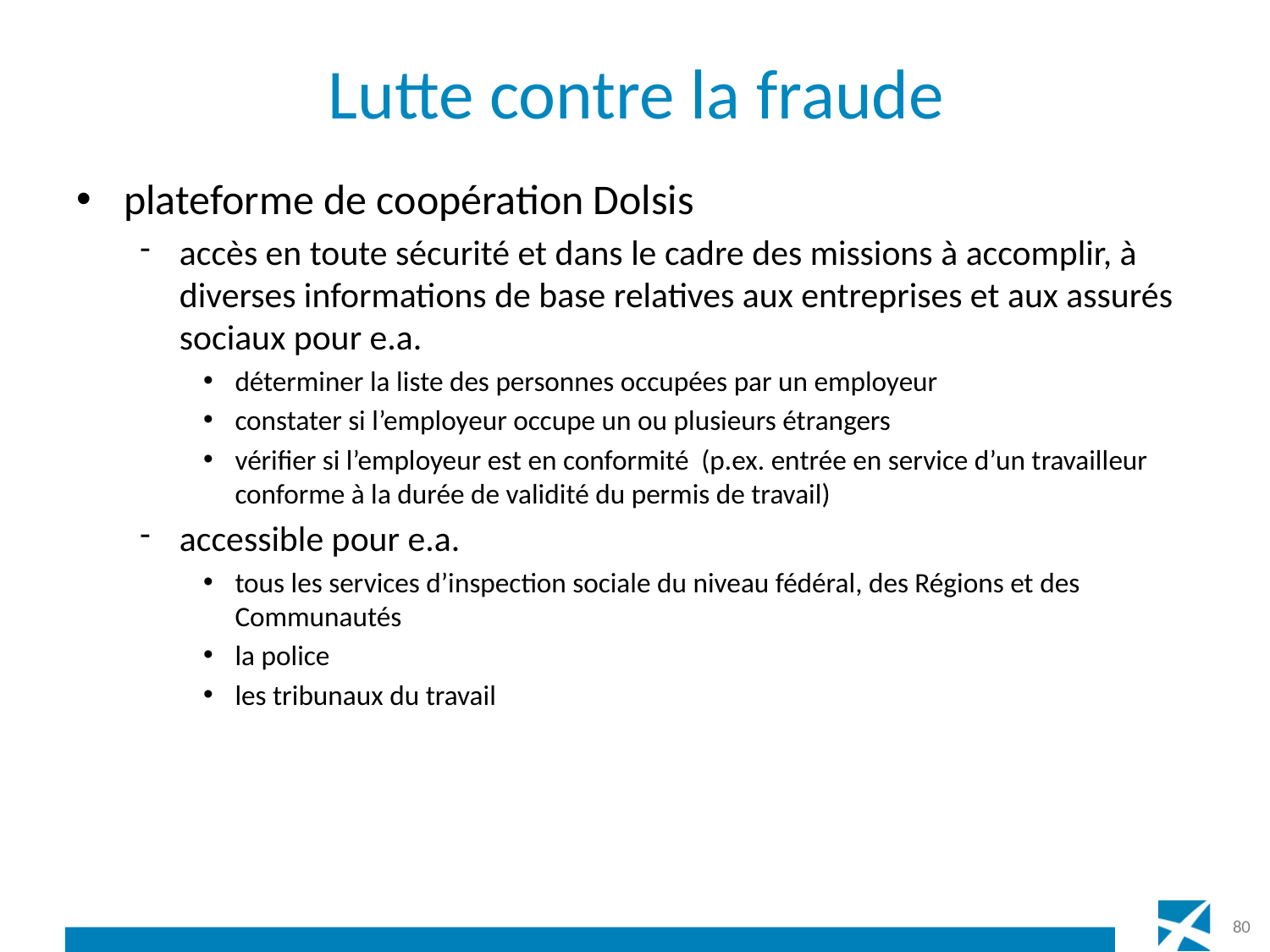

# Lutte contre la fraude
plateforme de coopération Dolsis
accès en toute sécurité et dans le cadre des missions à accomplir, à diverses informations de base relatives aux entreprises et aux assurés sociaux pour e.a.
déterminer la liste des personnes occupées par un employeur
constater si l’employeur occupe un ou plusieurs étrangers
vérifier si l’employeur est en conformité  (p.ex. entrée en service d’un travailleur conforme à la durée de validité du permis de travail)
accessible pour e.a.
tous les services d’inspection sociale du niveau fédéral, des Régions et des Communautés
la police
les tribunaux du travail

80